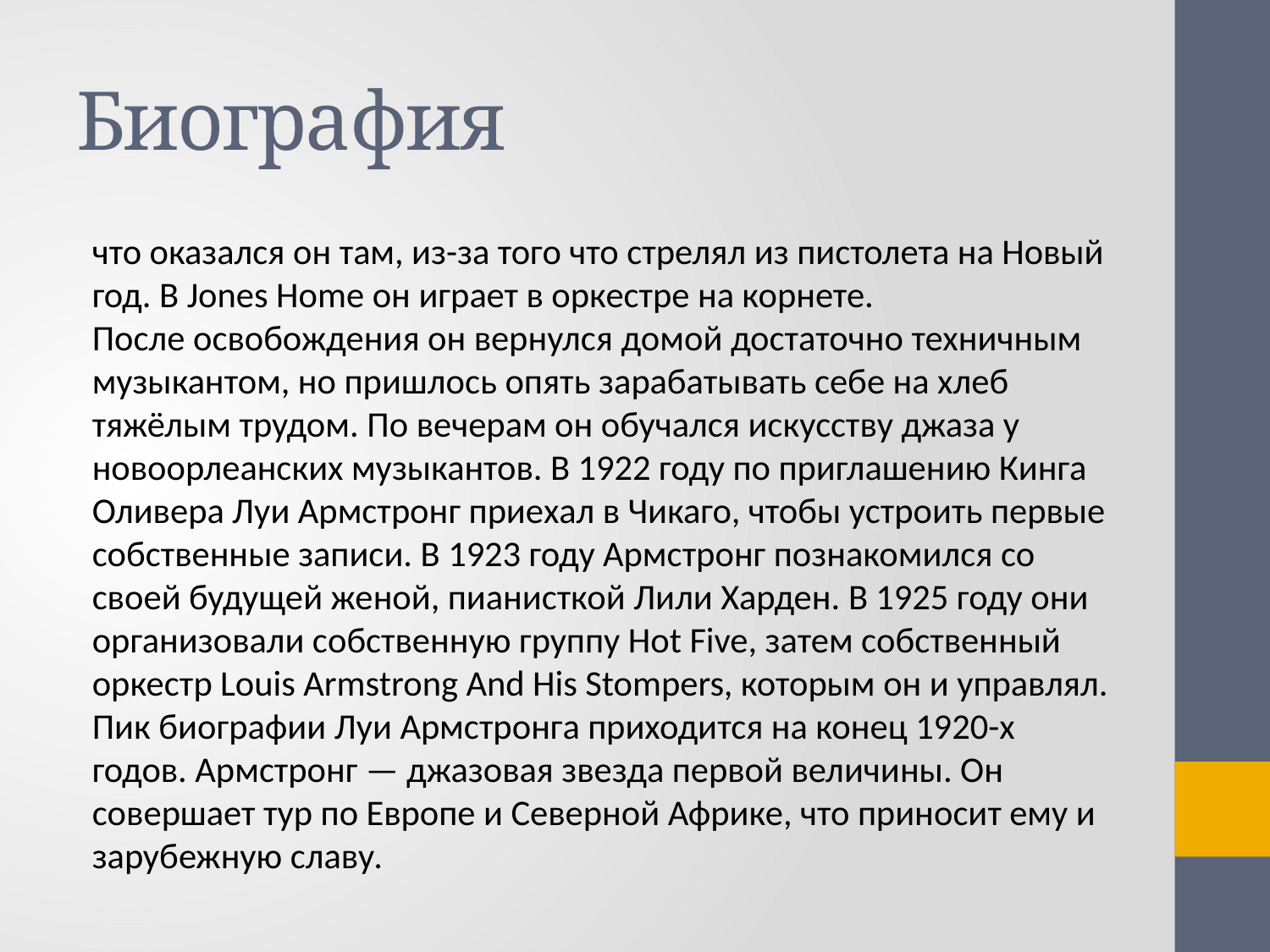

# Биография
что оказался он там, из-за того что стрелял из пистолета на Новый год. В Jones Home он играет в оркестре на корнете.
После освобождения он вернулся домой достаточно техничным музыкантом, но пришлось опять зарабатывать себе на хлеб тяжёлым трудом. По вечерам он обучался искусству джаза у новоорлеанских музыкантов. В 1922 году по приглашению Кинга Оливера Луи Армстронг приехал в Чикаго, чтобы устроить первые собственные записи. В 1923 году Армстронг познакомился со своей будущей женой, пианисткой Лили Харден. В 1925 году они организовали собственную группу Hot Five, затем собственный оркестр Louis Armstrong And His Stompers, которым он и управлял. Пик биографии Луи Армстронга приходится на конец 1920-х годов. Армстронг — джазовая звезда первой величины. Он совершает тур по Европе и Северной Африке, что приносит ему и зарубежную славу.